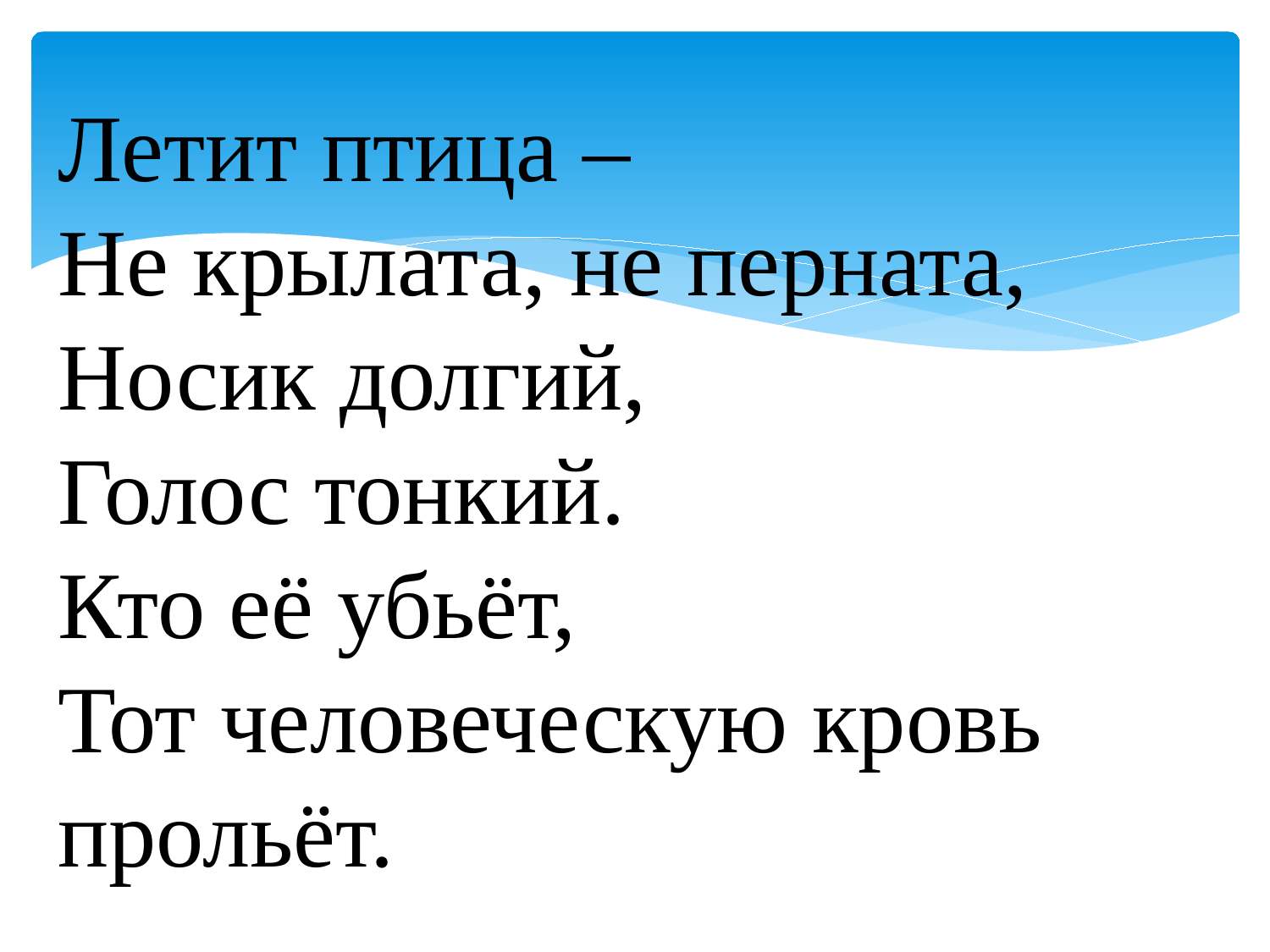

# Летит птица – Не крылата, не перната, Носик долгий, Голос тонкий. Кто её убьёт, Тот человеческую кровь прольёт.